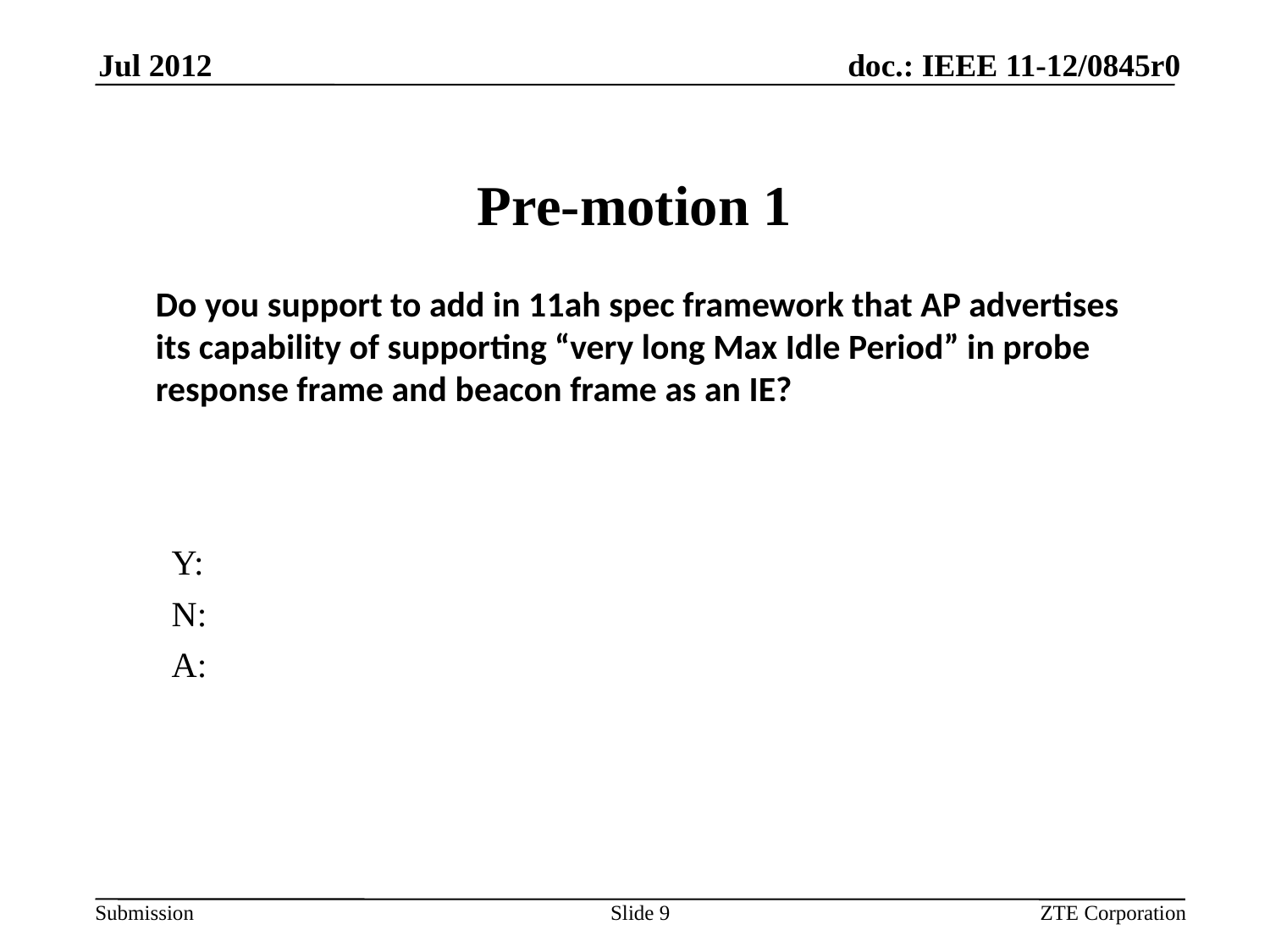

# Pre-motion 1
Do you support to add in 11ah spec framework that AP advertises its capability of supporting “very long Max Idle Period” in probe response frame and beacon frame as an IE?

Y:
N:
A:

Slide 9
Slide 9
ZTE Corporation